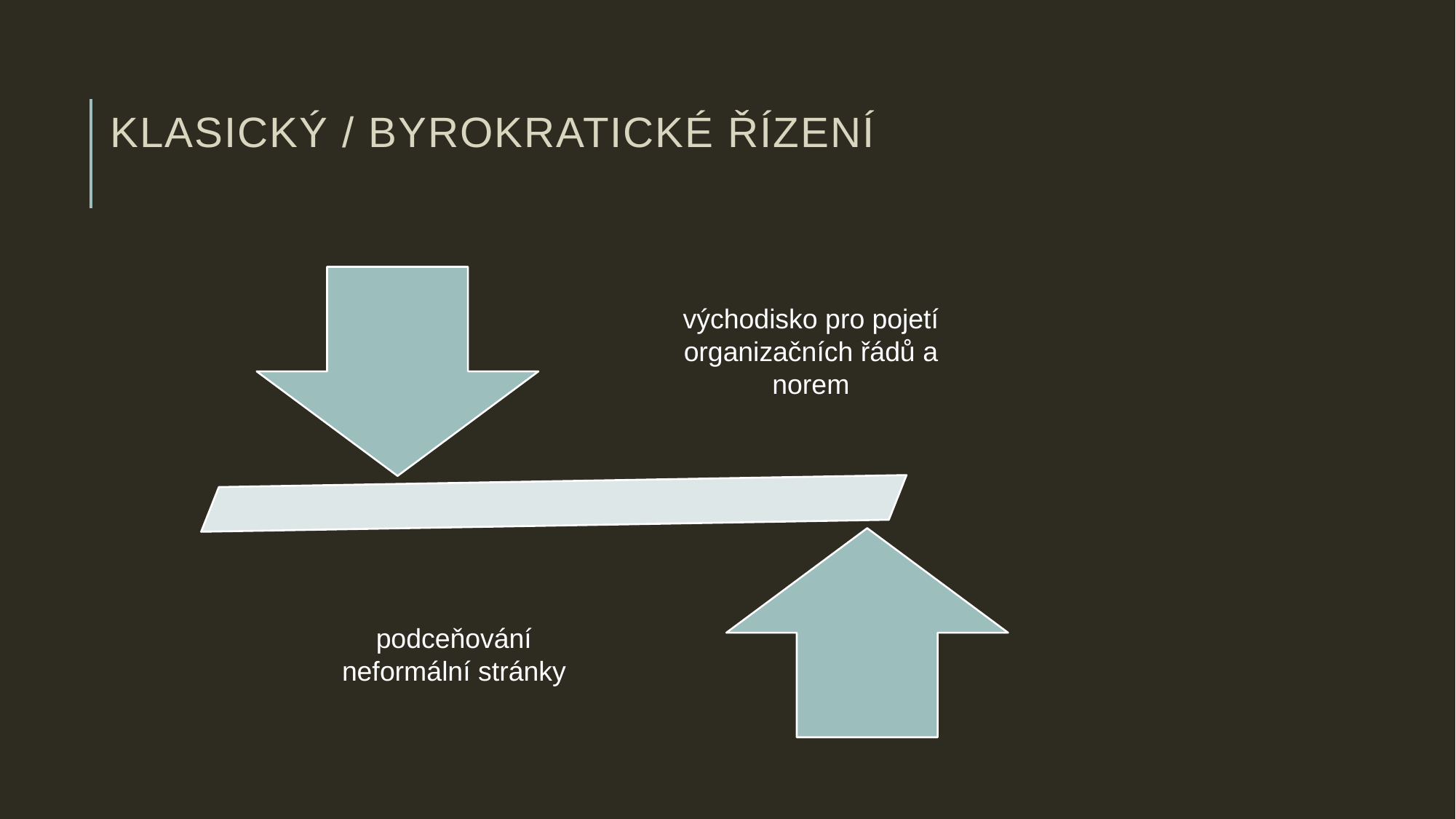

# KLASICKÝ / BYROKRATICKÉ ŘÍZENÍ
východisko pro pojetí organizačních řádů a norem
podceňování neformální stránky